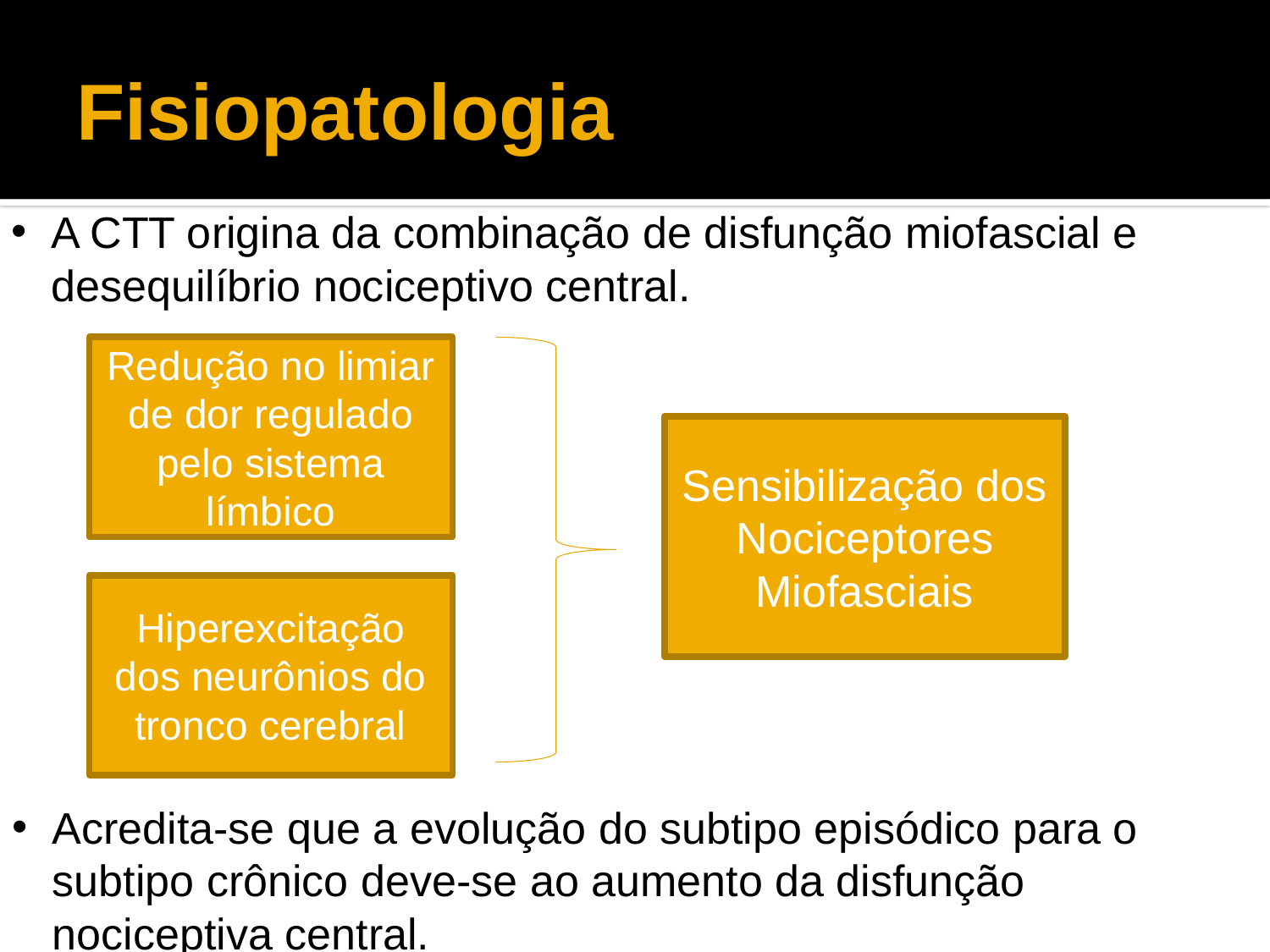

# Fisiopatologia
A CTT origina da combinação de disfunção miofascial e desequilíbrio nociceptivo central.
Redução no limiar de dor regulado pelo sistema límbico

Sensibilização dos Nociceptores Miofasciais
Hiperexcitação dos neurônios do tronco cerebral
Acredita-se que a evolução do subtipo episódico para o subtipo crônico deve-se ao aumento da disfunção nociceptiva central.